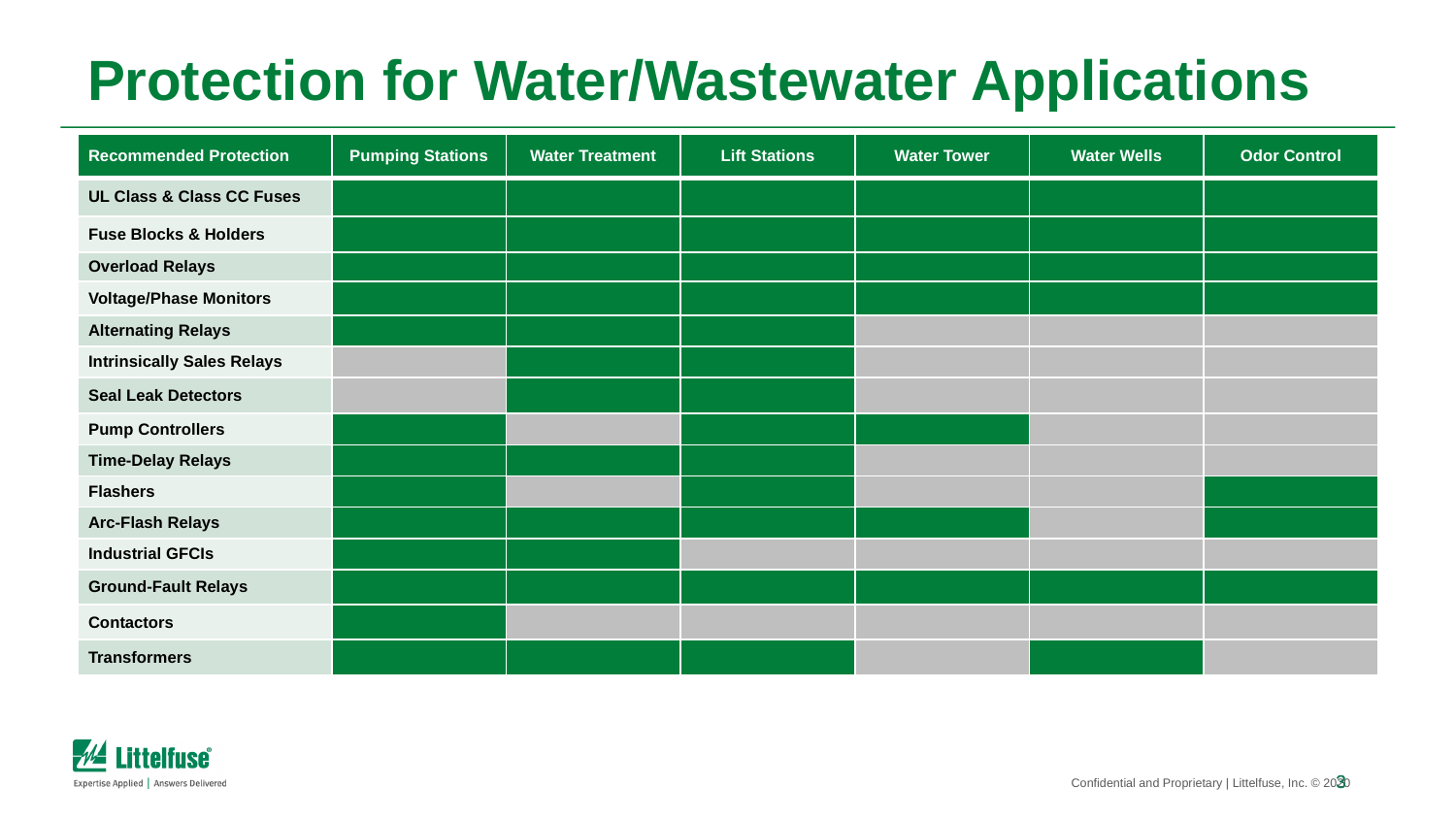

# Protection for Water/Wastewater Applications
| Recommended Protection | Pumping Stations | Water Treatment | Lift Stations | Water Tower | Water Wells | Odor Control |
| --- | --- | --- | --- | --- | --- | --- |
| UL Class & Class CC Fuses |  |  |  |  |  |  |
| Fuse Blocks & Holders |  |  |  |  |  |  |
| Overload Relays |  |  |  |  |  |  |
| Voltage/Phase Monitors |  |  |  |  |  |  |
| Alternating Relays |  |  |  |  |  |  |
| Intrinsically Sales Relays |  |  |  |  |  |  |
| Seal Leak Detectors |  |  |  |  |  |  |
| Pump Controllers |  |  |  |  |  |  |
| Time-Delay Relays |  |  |  |  |  |  |
| Flashers |  |  |  |  |  |  |
| Arc-Flash Relays |  |  |  |  |  |  |
| Industrial GFCIs |  |  |  |  |  |  |
| Ground-Fault Relays |  |  |  |  |  |  |
| Contactors |  |  |  |  |  |  |
| Transformers |  |  |  |  |  |  |